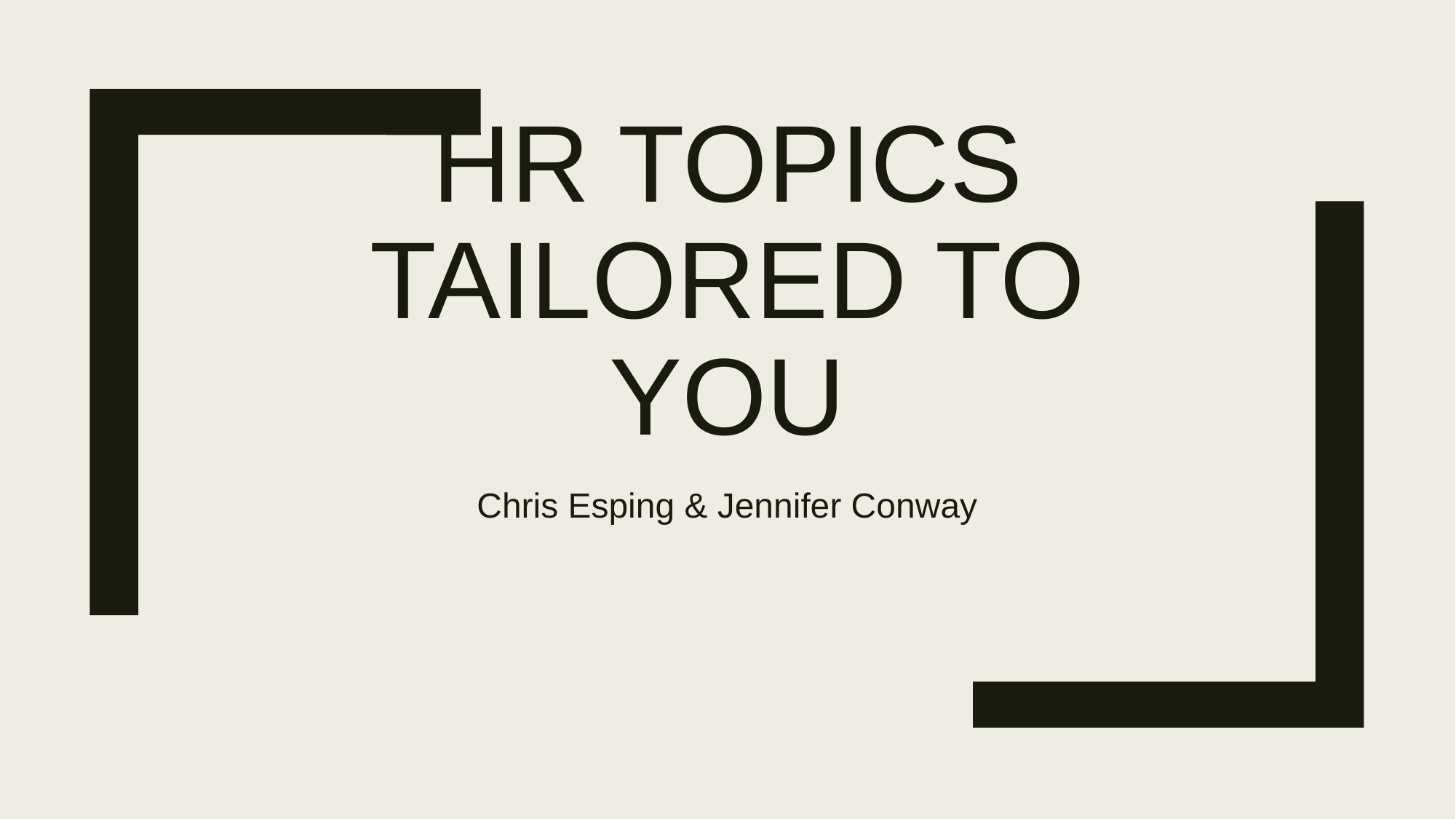

# HR Topics tailored to you
Chris Esping & Jennifer Conway